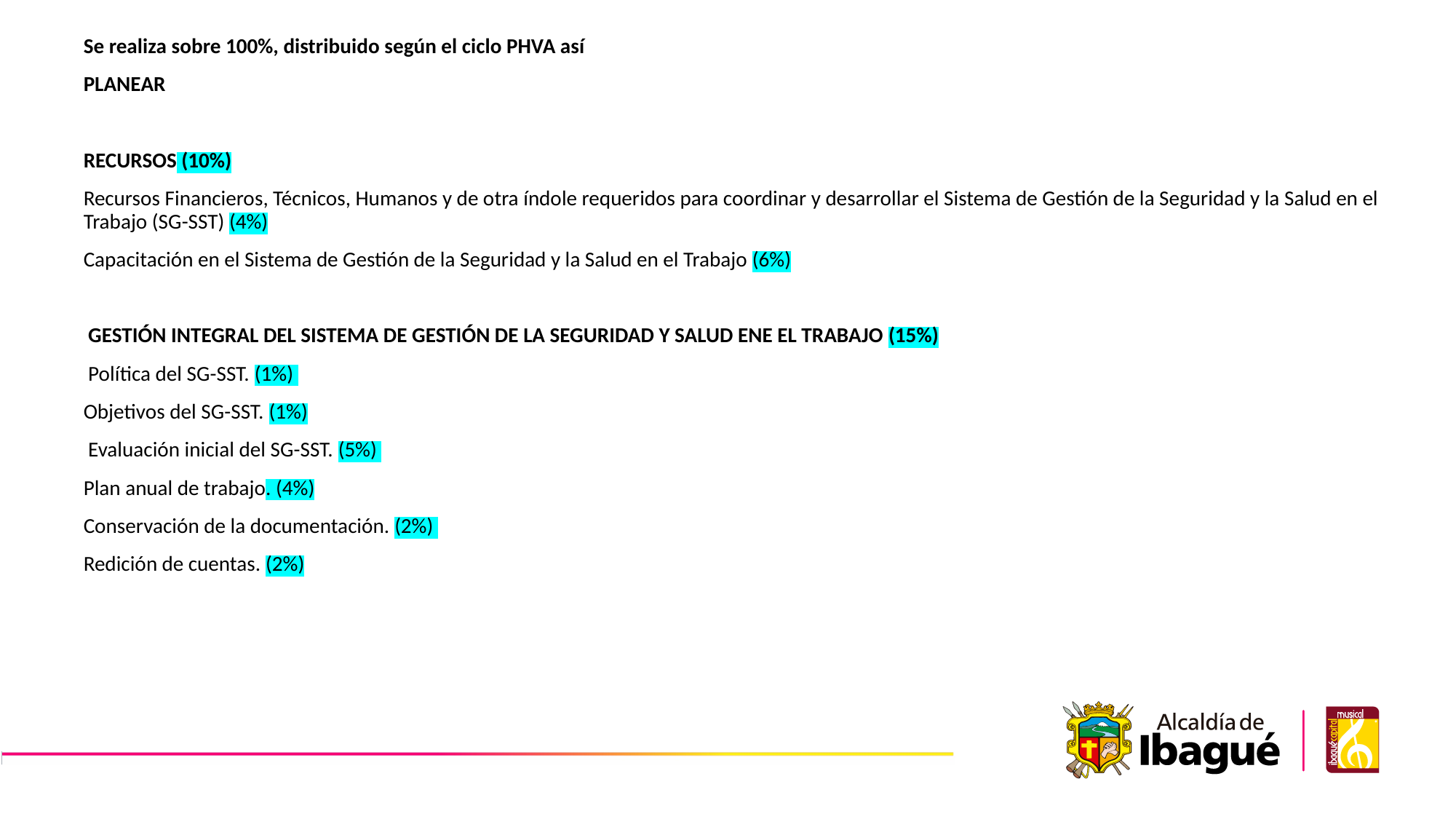

Se realiza sobre 100%, distribuido según el ciclo PHVA así
PLANEAR

RECURSOS (10%)
Recursos Financieros, Técnicos, Humanos y de otra índole requeridos para coordinar y desarrollar el Sistema de Gestión de la Seguridad y la Salud en el Trabajo (SG-SST) (4%)
Capacitación en el Sistema de Gestión de la Seguridad y la Salud en el Trabajo (6%)

 GESTIÓN INTEGRAL DEL SISTEMA DE GESTIÓN DE LA SEGURIDAD Y SALUD ENE EL TRABAJO (15%)
 Política del SG-SST. (1%)
Objetivos del SG-SST. (1%)
 Evaluación inicial del SG-SST. (5%)
Plan anual de trabajo. (4%)
Conservación de la documentación. (2%)
Redición de cuentas. (2%)